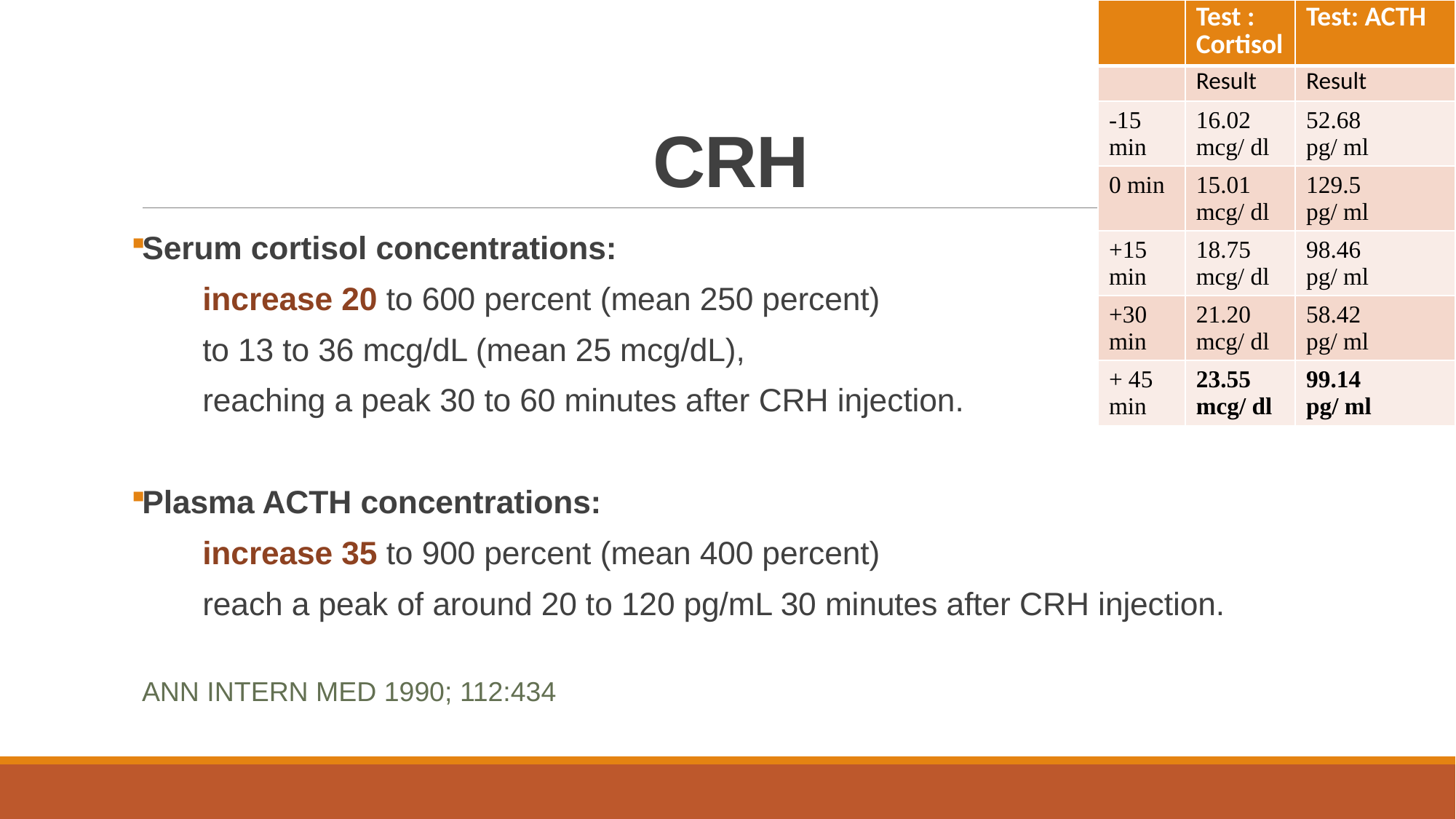

|  | Test : Cortisol | Test: ACTH |
| --- | --- | --- |
|  | Result | Result |
| -15 min | 16.02 mcg/ dl | 52.68 pg/ ml |
| 0 min | 15.01 mcg/ dl | 129.5 pg/ ml |
| +15 min | 18.75 mcg/ dl | 98.46 pg/ ml |
| +30 min | 21.20 mcg/ dl | 58.42 pg/ ml |
| + 45 min | 23.55 mcg/ dl | 99.14 pg/ ml |
# CRH
Serum cortisol concentrations:
increase 20 to 600 percent (mean 250 percent)
to 13 to 36 mcg/dL (mean 25 mcg/dL),
reaching a peak 30 to 60 minutes after CRH injection.

Plasma ACTH concentrations:
increase 35 to 900 percent (mean 400 percent)
reach a peak of around 20 to 120 pg/mL 30 minutes after CRH injection.

Ann Intern Med 1990; 112:434